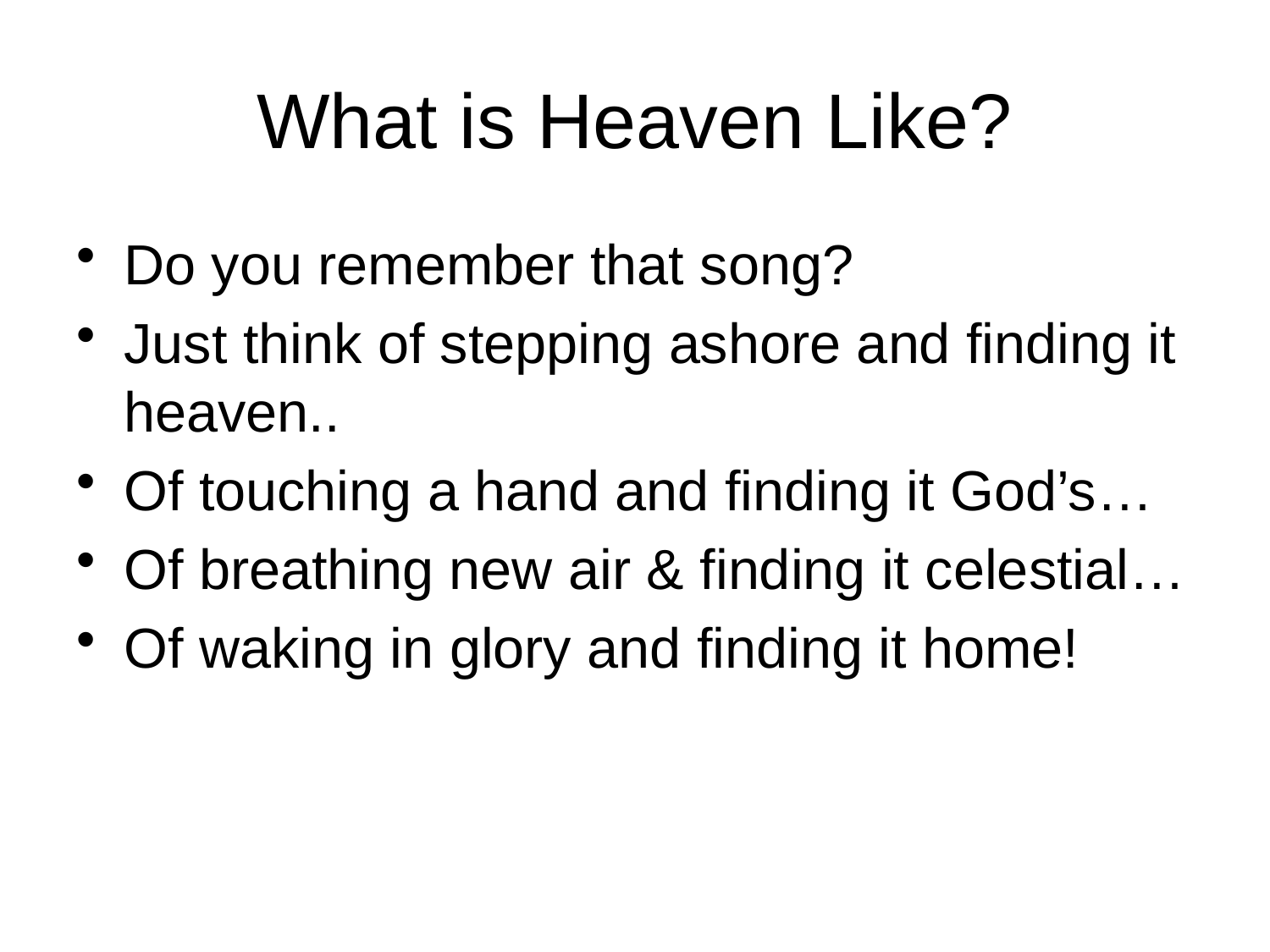

# What is Heaven Like?
Do you remember that song?
Just think of stepping ashore and finding it heaven..
Of touching a hand and finding it God’s…
Of breathing new air & finding it celestial…
Of waking in glory and finding it home!